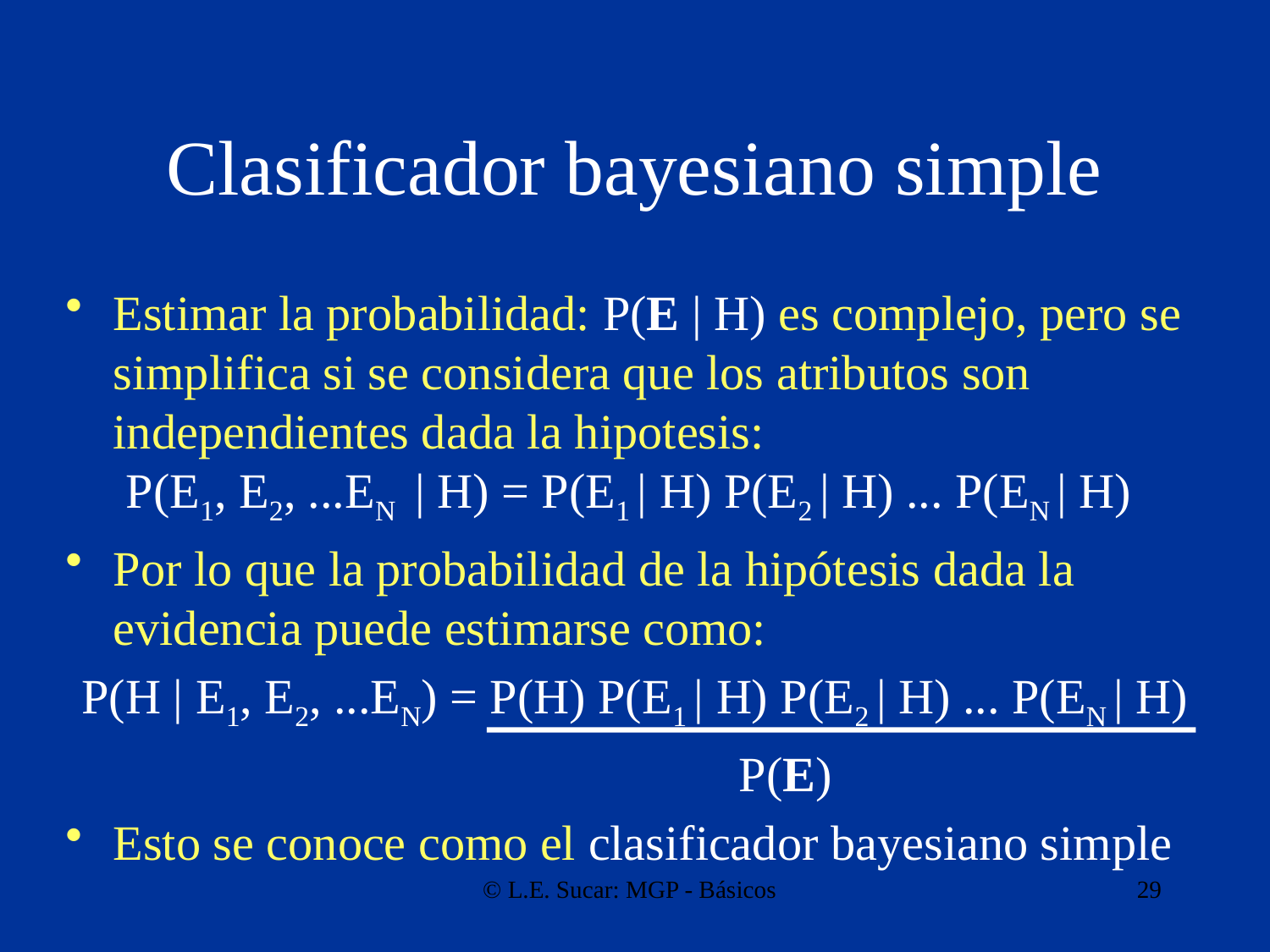

# Clasificador bayesiano simple
Estimar la probabilidad: P(E | H) es complejo, pero se simplifica si se considera que los atributos son independientes dada la hipotesis:
P(E1, E2, ...EN  | H) = P(E1 | H) P(E2 | H) ... P(EN | H)
Por lo que la probabilidad de la hipótesis dada la evidencia puede estimarse como:
P(H | E1, E2, ...EN) = P(H) P(E1 | H) P(E2 | H) ... P(EN | H)
 			P(E)
Esto se conoce como el clasificador bayesiano simple

© L.E. Sucar: MGP - Básicos
29